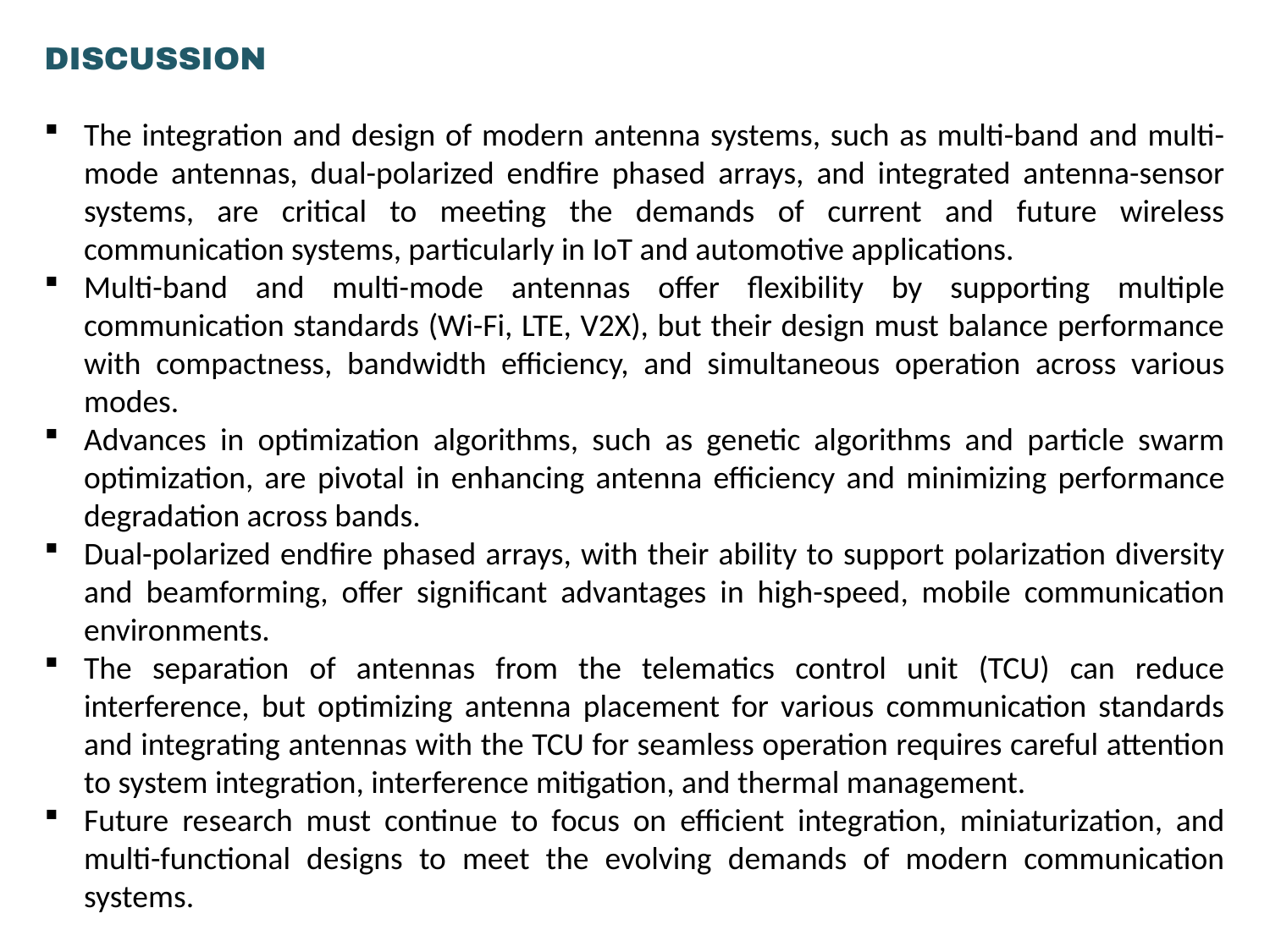

DISCUSSION

The integration and design of modern antenna systems, such as multi-band and multi-mode antennas, dual-polarized endfire phased arrays, and integrated antenna-sensor systems, are critical to meeting the demands of current and future wireless communication systems, particularly in IoT and automotive applications.
Multi-band and multi-mode antennas offer flexibility by supporting multiple communication standards (Wi-Fi, LTE, V2X), but their design must balance performance with compactness, bandwidth efficiency, and simultaneous operation across various modes.
Advances in optimization algorithms, such as genetic algorithms and particle swarm optimization, are pivotal in enhancing antenna efficiency and minimizing performance degradation across bands.
Dual-polarized endfire phased arrays, with their ability to support polarization diversity and beamforming, offer significant advantages in high-speed, mobile communication environments.
The separation of antennas from the telematics control unit (TCU) can reduce interference, but optimizing antenna placement for various communication standards and integrating antennas with the TCU for seamless operation requires careful attention to system integration, interference mitigation, and thermal management.
Future research must continue to focus on efficient integration, miniaturization, and multi-functional designs to meet the evolving demands of modern communication systems.